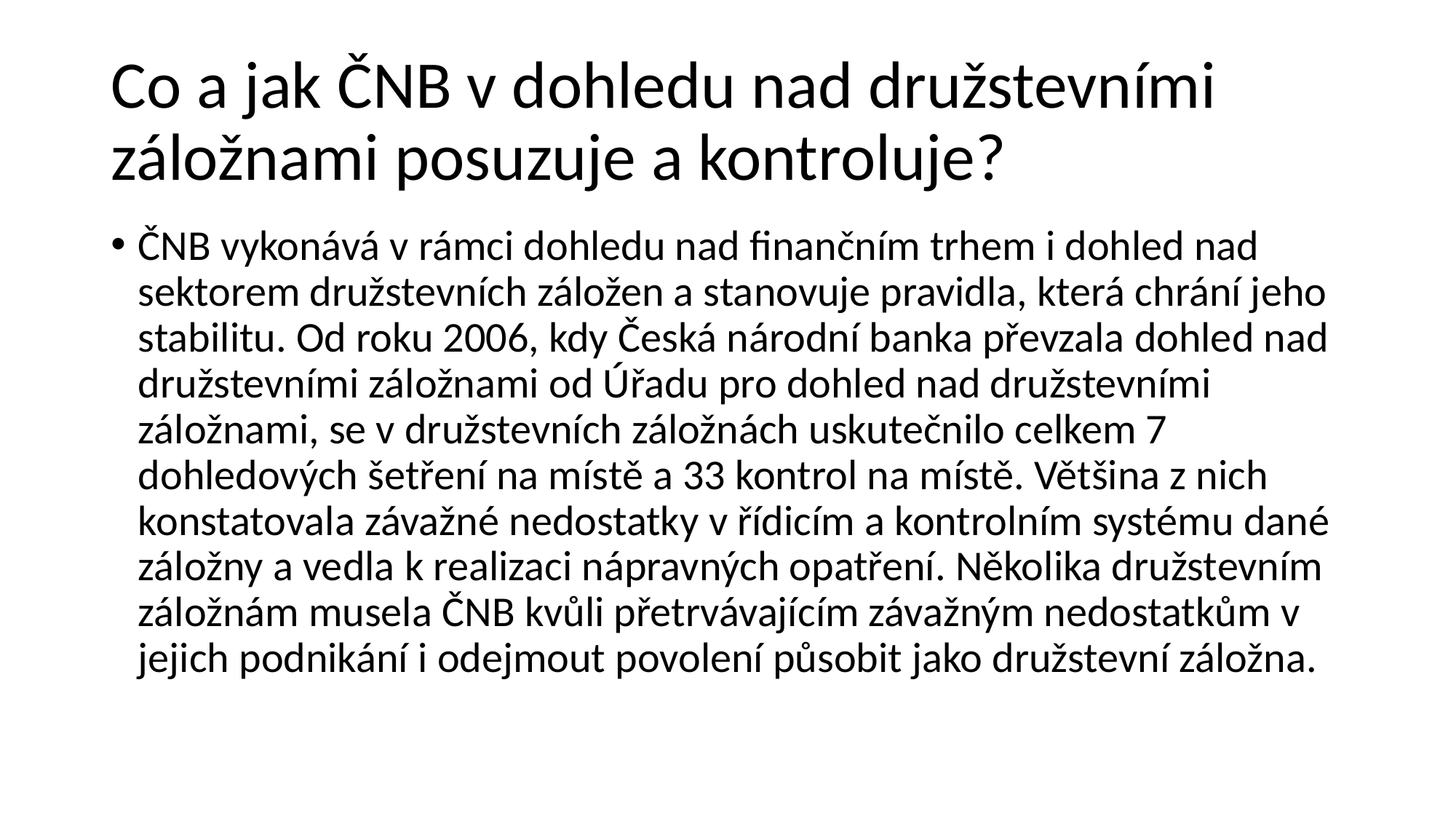

# Co a jak ČNB v dohledu nad družstevními záložnami posuzuje a kontroluje?
ČNB vykonává v rámci dohledu nad finančním trhem i dohled nad sektorem družstevních záložen a stanovuje pravidla, která chrání jeho stabilitu. Od roku 2006, kdy Česká národní banka převzala dohled nad družstevními záložnami od Úřadu pro dohled nad družstevními záložnami, se v družstevních záložnách uskutečnilo celkem 7 dohledových šetření na místě a 33 kontrol na místě. Většina z nich konstatovala závažné nedostatky v řídicím a kontrolním systému dané záložny a vedla k realizaci nápravných opatření. Několika družstevním záložnám musela ČNB kvůli přetrvávajícím závažným nedostatkům v jejich podnikání i odejmout povolení působit jako družstevní záložna.